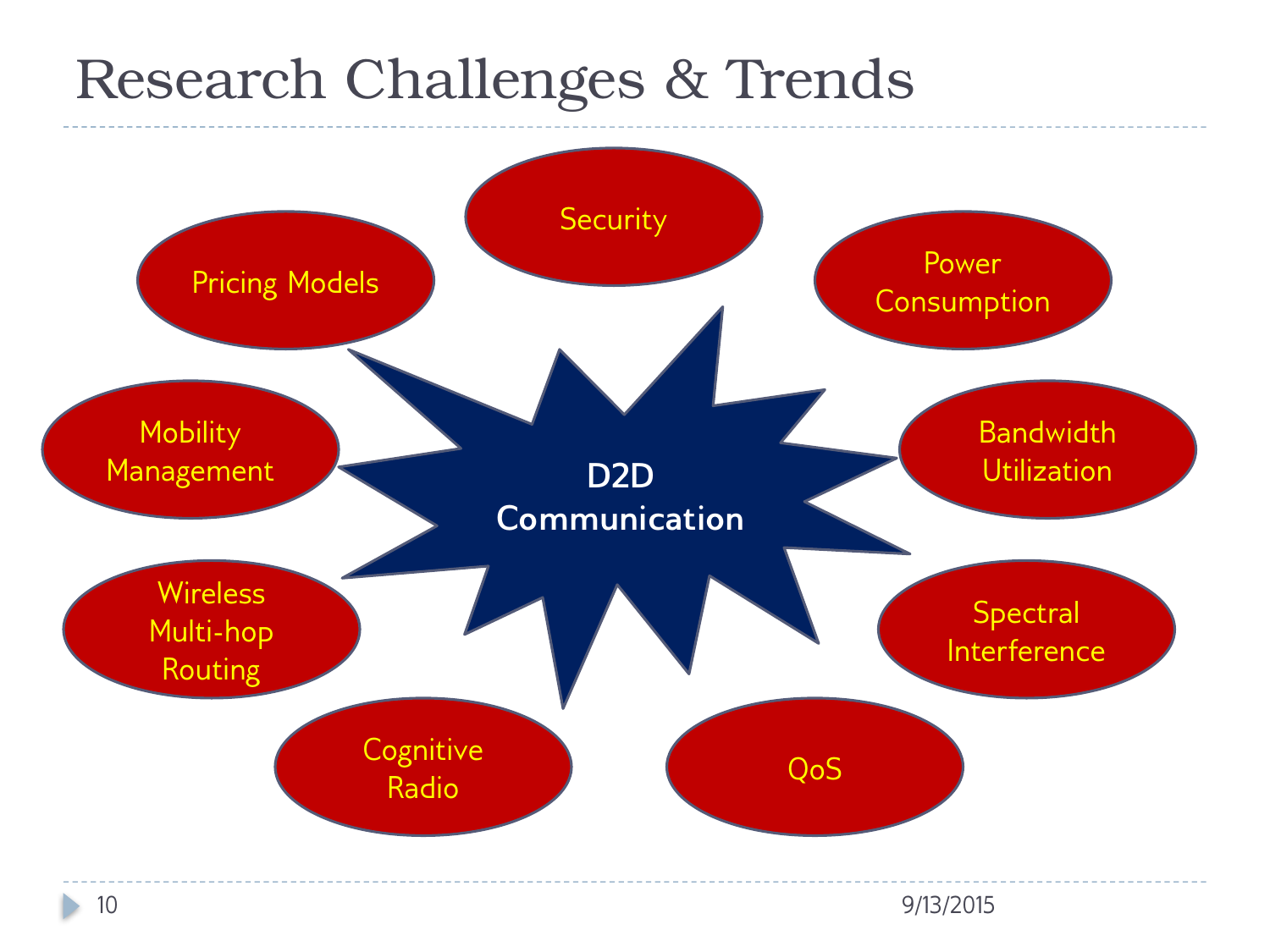

# Research Challenges & Trends
Security
Pricing Models
Power Consumption
D2D Communication
Mobility Management
Bandwidth Utilization
Wireless Multi-hop Routing
Spectral Interference
Cognitive Radio
QoS
10
9/13/2015